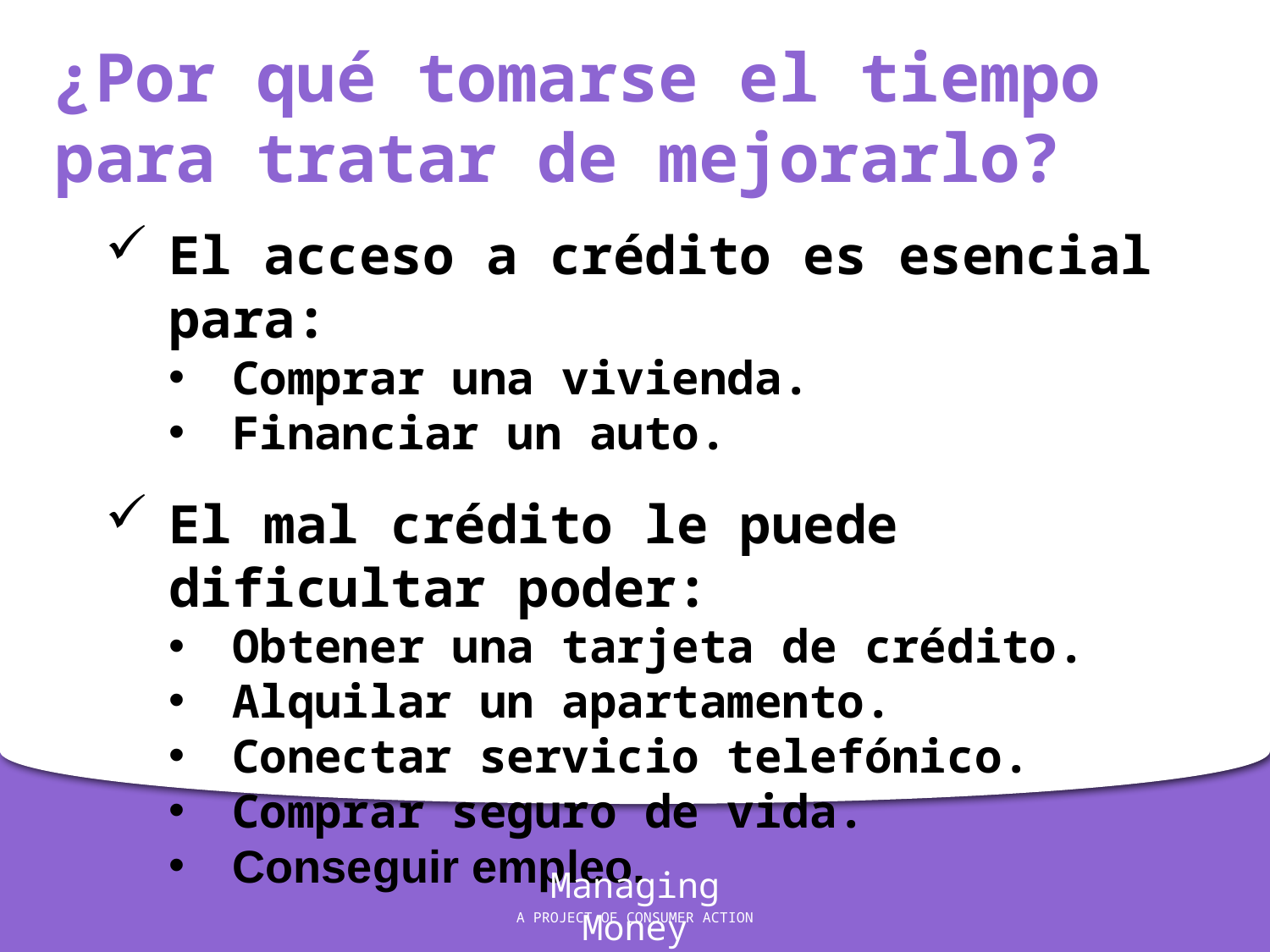

¿Por qué tomarse el tiempo para tratar de mejorarlo?
El acceso a crédito es esencial para:
Comprar una vivienda.
Financiar un auto.
El mal crédito le puede dificultar poder:
Obtener una tarjeta de crédito.
Alquilar un apartamento.
Conectar servicio telefónico.
Comprar seguro de vida.
Conseguir empleo.

Managing Money
A PROJECT OF CONSUMER ACTION